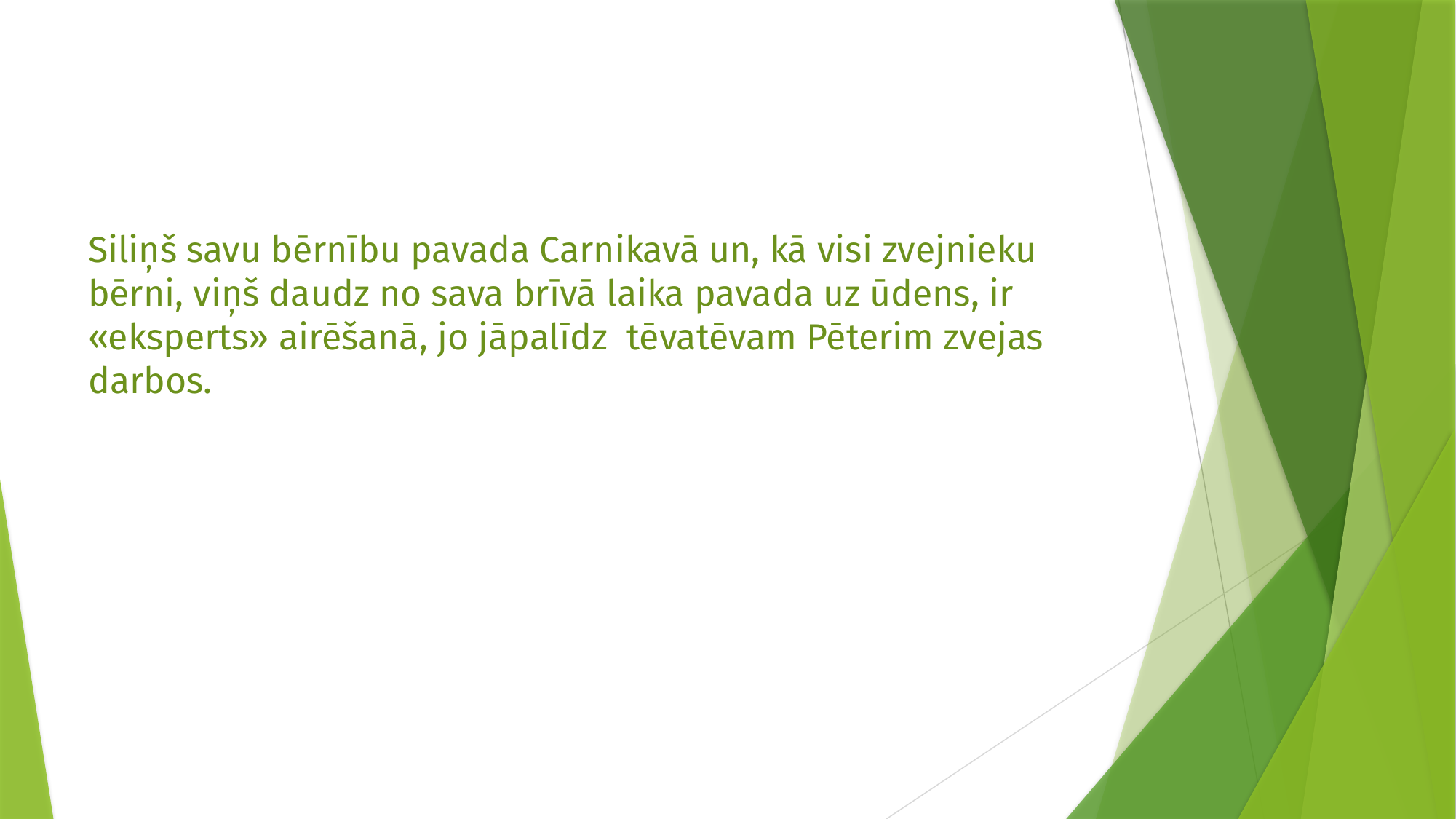

# Siliņš savu bērnību pavada Carnikavā un, kā visi zvejnieku bērni, viņš daudz no sava brīvā laika pavada uz ūdens, ir «eksperts» airēšanā, jo jāpalīdz  tēvatēvam Pēterim zvejas darbos.